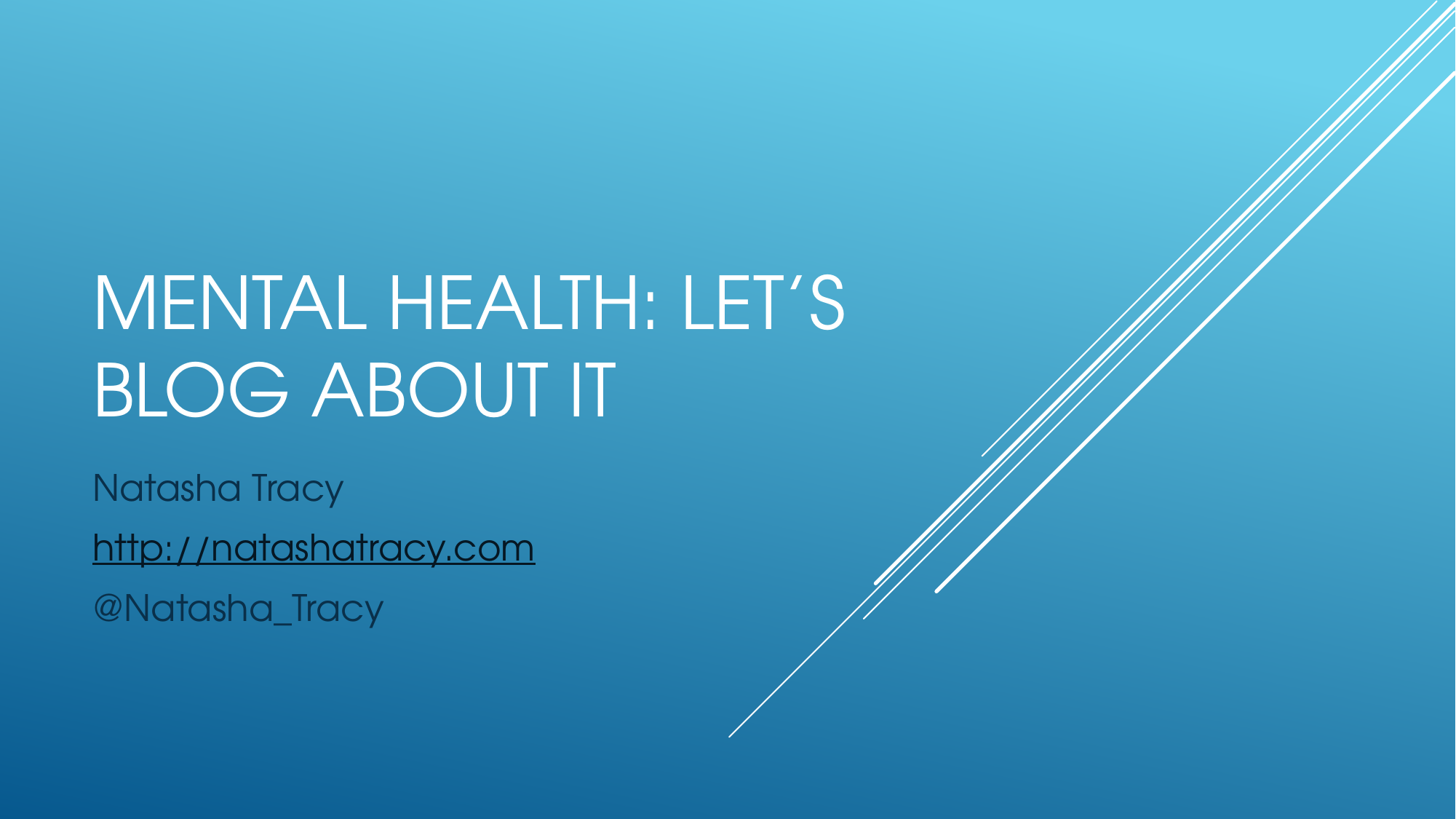

# Mental Health: Let’s Blog About It
Natasha Tracy
http://natashatracy.com
@Natasha_Tracy